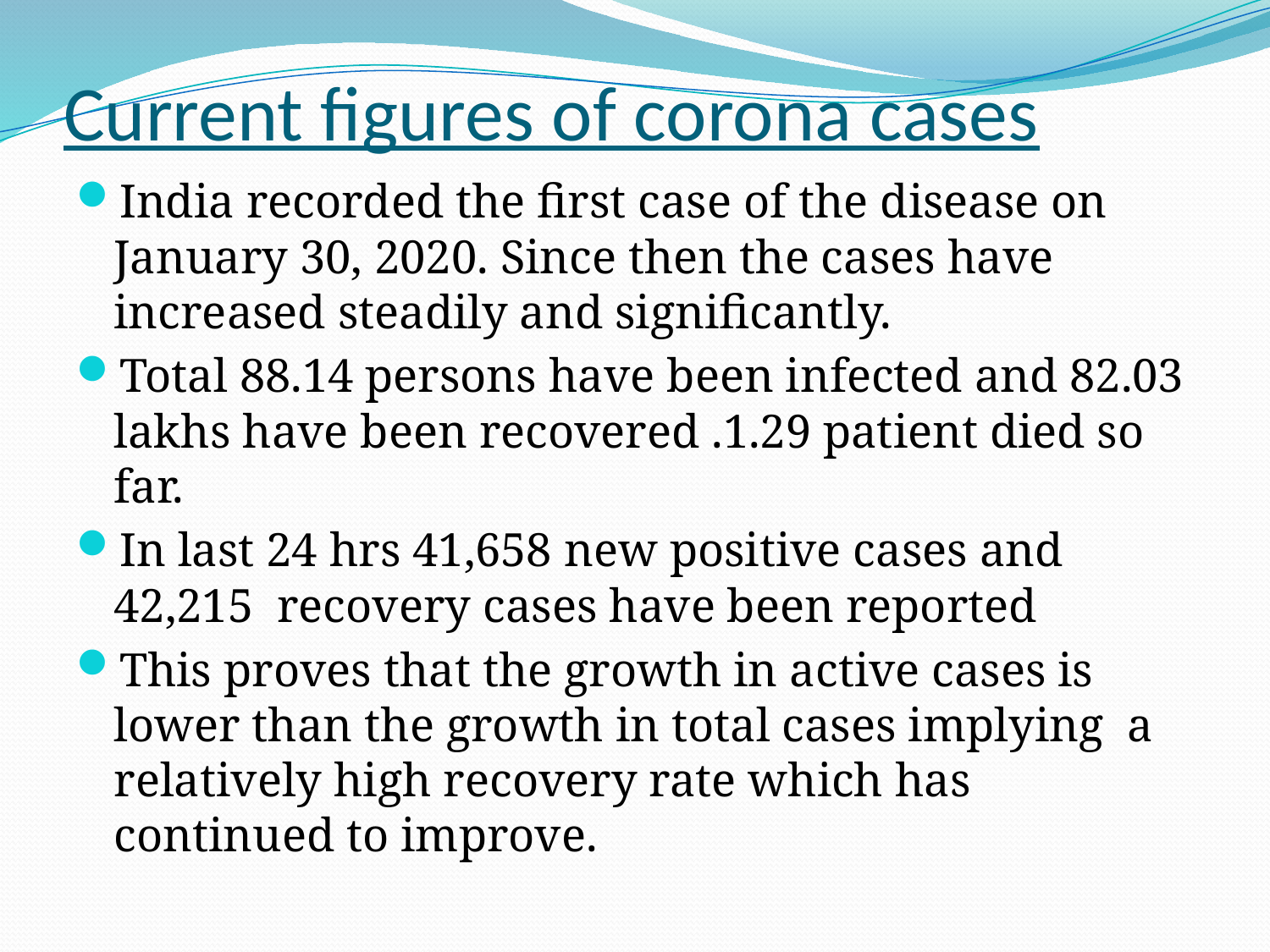

# Current figures of corona cases
India recorded the first case of the disease on January 30, 2020. Since then the cases have increased steadily and significantly.
Total 88.14 persons have been infected and 82.03 lakhs have been recovered .1.29 patient died so far.
In last 24 hrs 41,658 new positive cases and 42,215  recovery cases have been reported
This proves that the growth in active cases is lower than the growth in total cases implying  a relatively high recovery rate which has continued to improve.